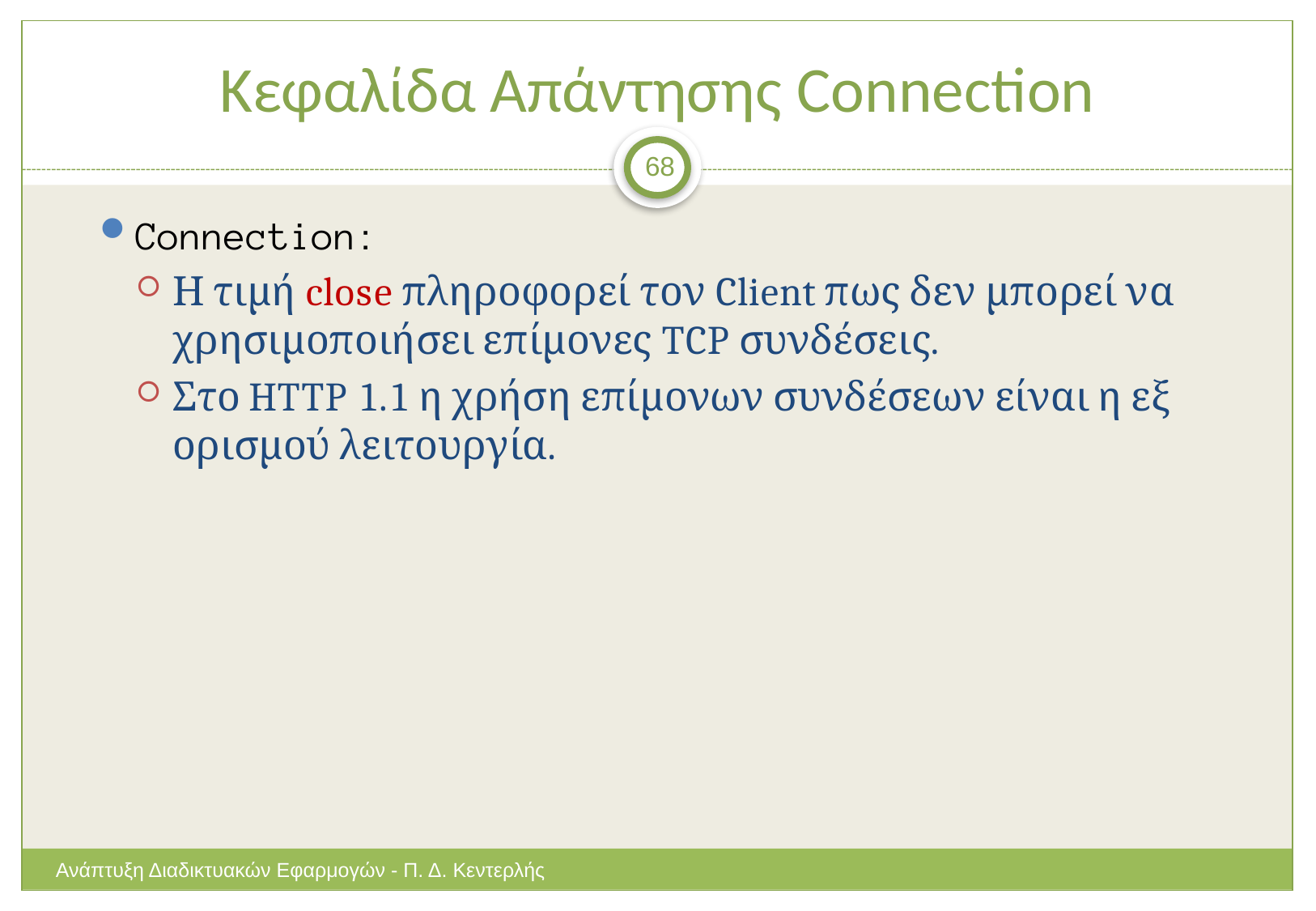

# Κεφαλίδα Απάντησης Connection
68
Connection:
Η τιμή close πληροφορεί τον Client πως δεν μπορεί να χρησιμοποιήσει επίμονες TCP συνδέσεις.
Στο HTTP 1.1 η χρήση επίμονων συνδέσεων είναι η εξ ορισμού λειτουργία.
Ανάπτυξη Διαδικτυακών Εφαρμογών - Π. Δ. Κεντερλής